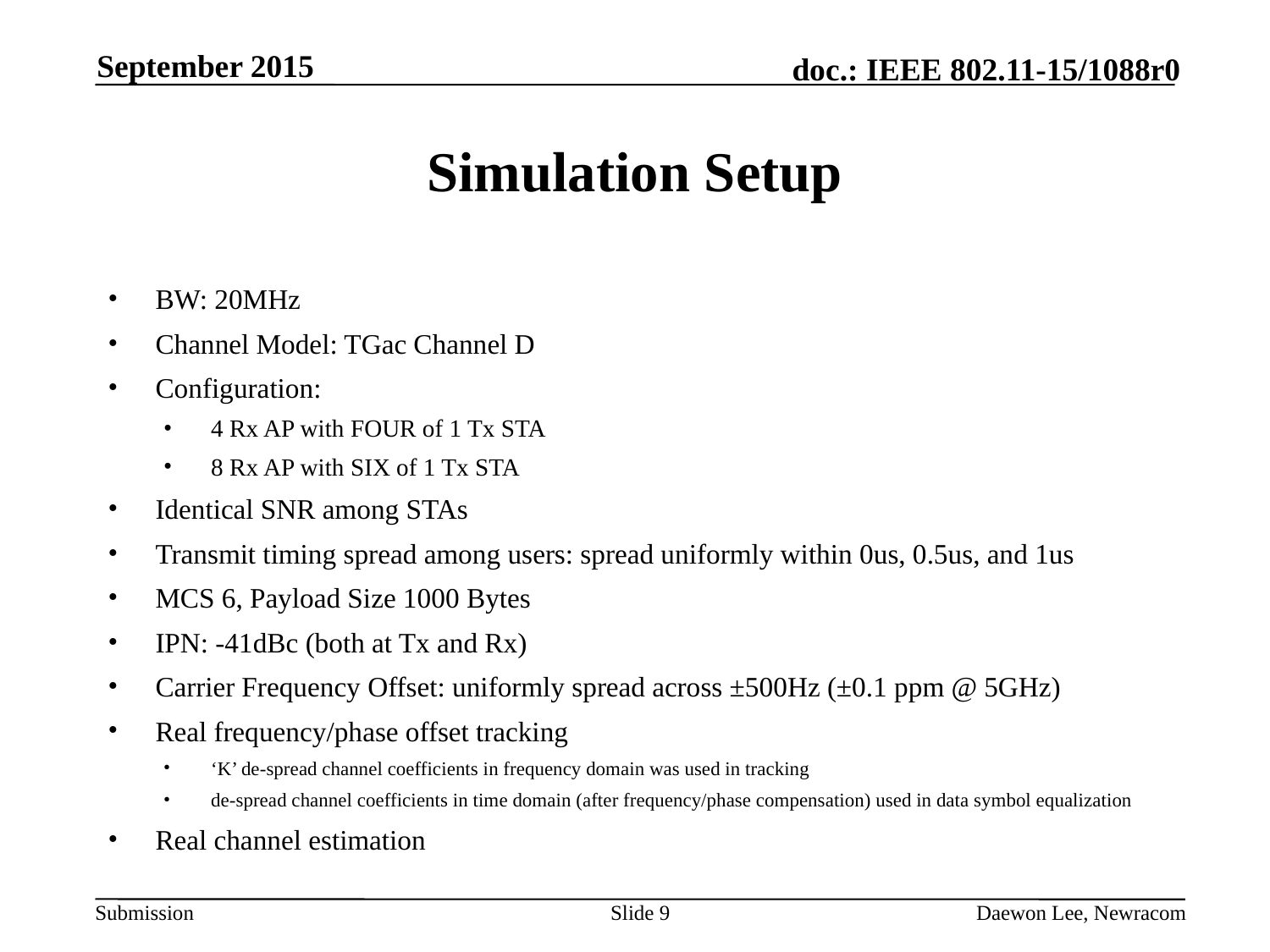

September 2015
# Simulation Setup
BW: 20MHz
Channel Model: TGac Channel D
Configuration:
4 Rx AP with FOUR of 1 Tx STA
8 Rx AP with SIX of 1 Tx STA
Identical SNR among STAs
Transmit timing spread among users: spread uniformly within 0us, 0.5us, and 1us
MCS 6, Payload Size 1000 Bytes
IPN: -41dBc (both at Tx and Rx)
Carrier Frequency Offset: uniformly spread across ±500Hz (±0.1 ppm @ 5GHz)
Real frequency/phase offset tracking
‘K’ de-spread channel coefficients in frequency domain was used in tracking
de-spread channel coefficients in time domain (after frequency/phase compensation) used in data symbol equalization
Real channel estimation
Slide 9
Daewon Lee, Newracom